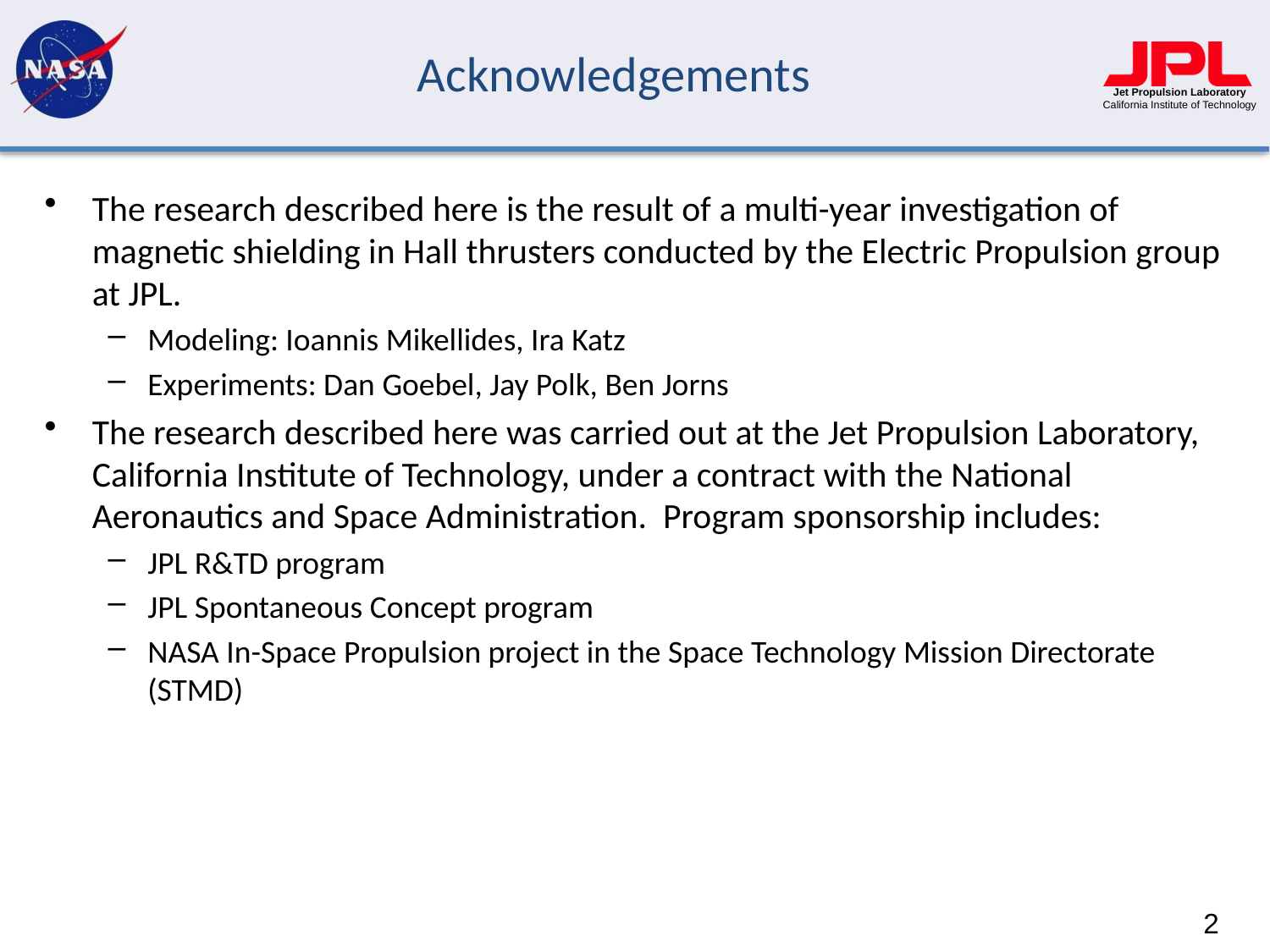

# Acknowledgements
The research described here is the result of a multi-year investigation of magnetic shielding in Hall thrusters conducted by the Electric Propulsion group at JPL.
Modeling: Ioannis Mikellides, Ira Katz
Experiments: Dan Goebel, Jay Polk, Ben Jorns
The research described here was carried out at the Jet Propulsion Laboratory, California Institute of Technology, under a contract with the National Aeronautics and Space Administration.  Program sponsorship includes:
JPL R&TD program
JPL Spontaneous Concept program
NASA In-Space Propulsion project in the Space Technology Mission Directorate (STMD)
2